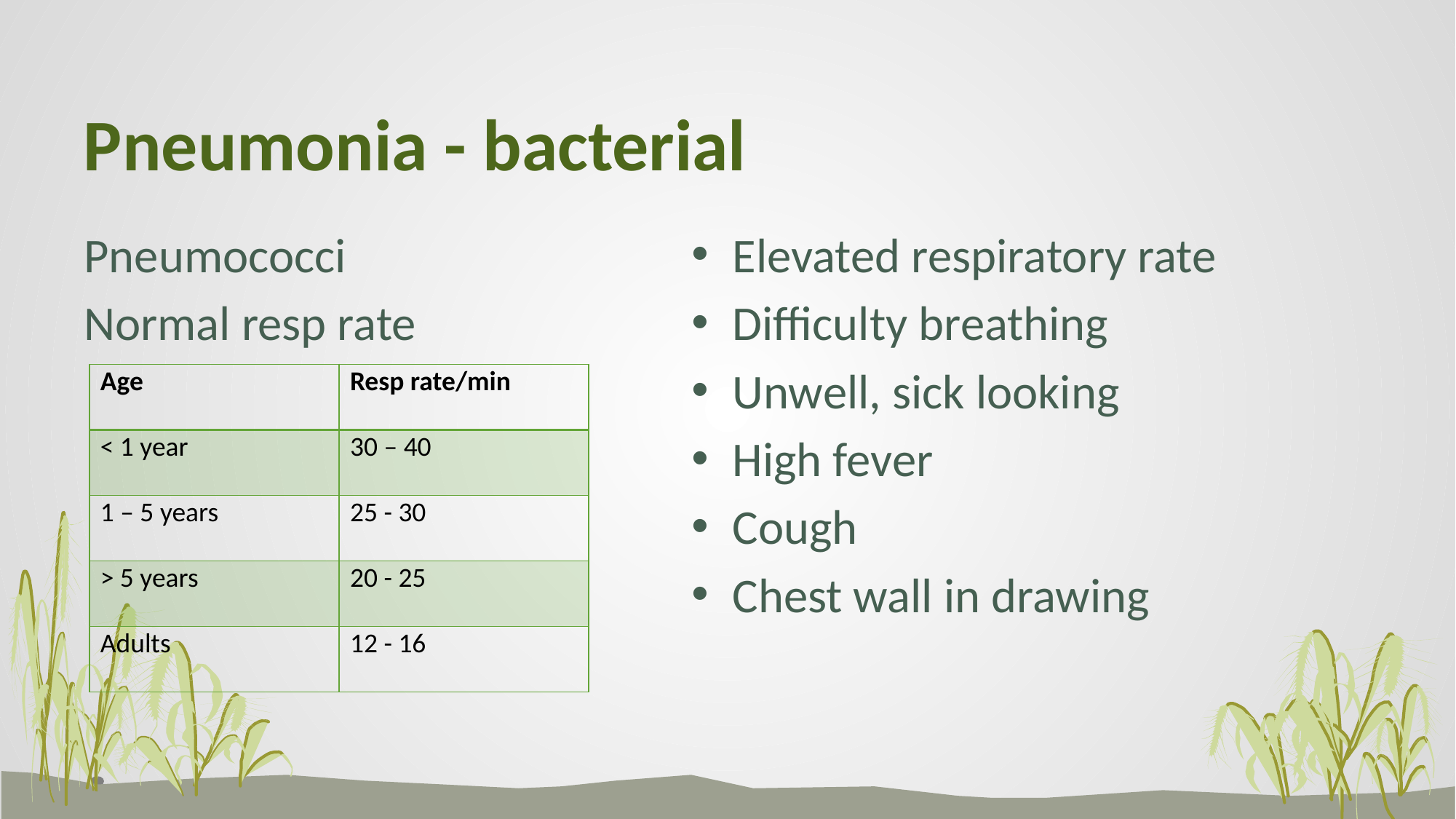

# Pneumonia - bacterial
Elevated respiratory rate
Difficulty breathing
Unwell, sick looking
High fever
Cough
Chest wall in drawing

Pneumococci
Normal resp rate

| Age | Resp rate/min |
| --- | --- |
| < 1 year | 30 – 40 |
| 1 – 5 years | 25 - 30 |
| > 5 years | 20 - 25 |
| Adults | 12 - 16 |